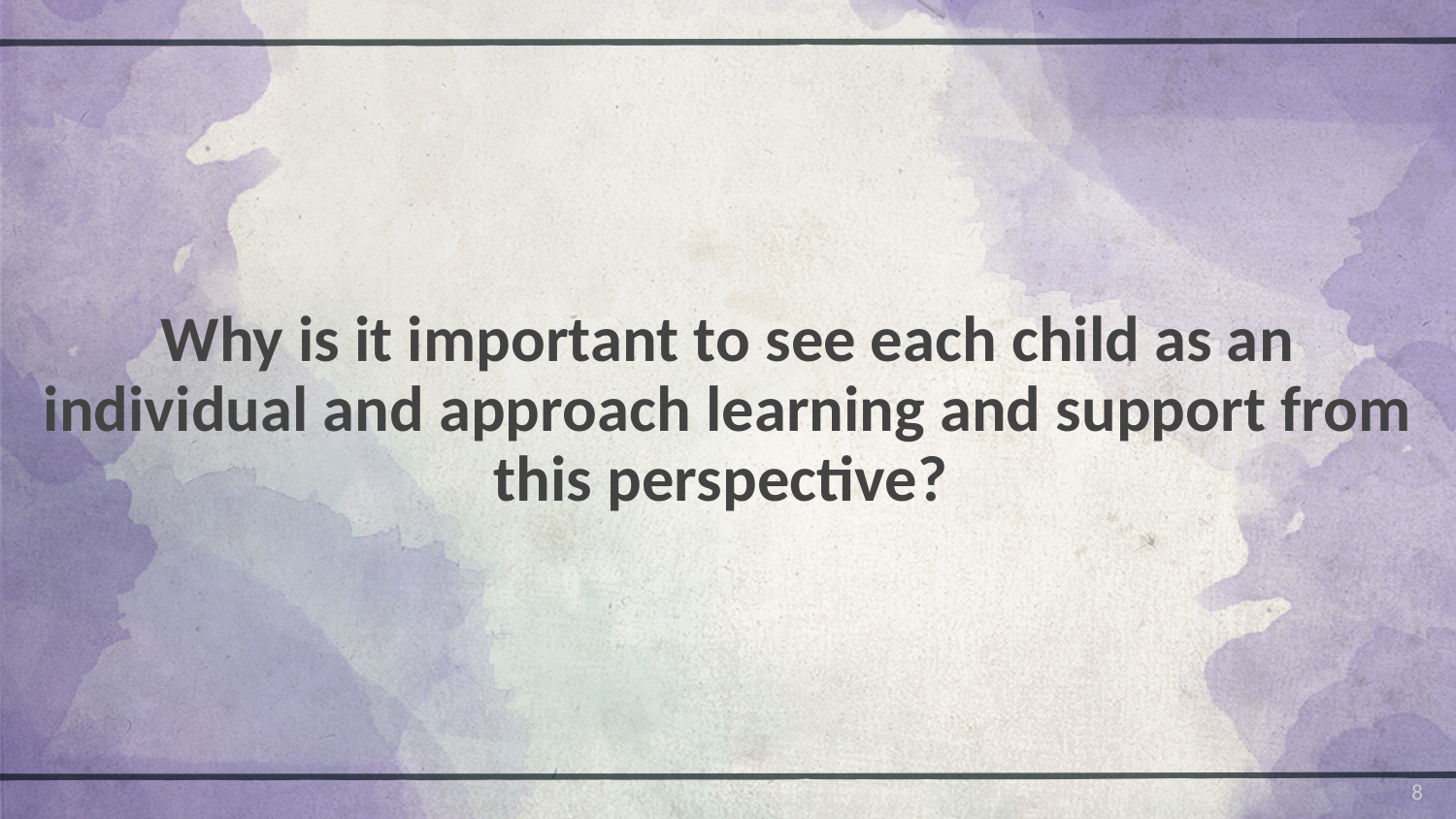

# Why is it important to see each child as an individual and approach learning and support from this perspective?